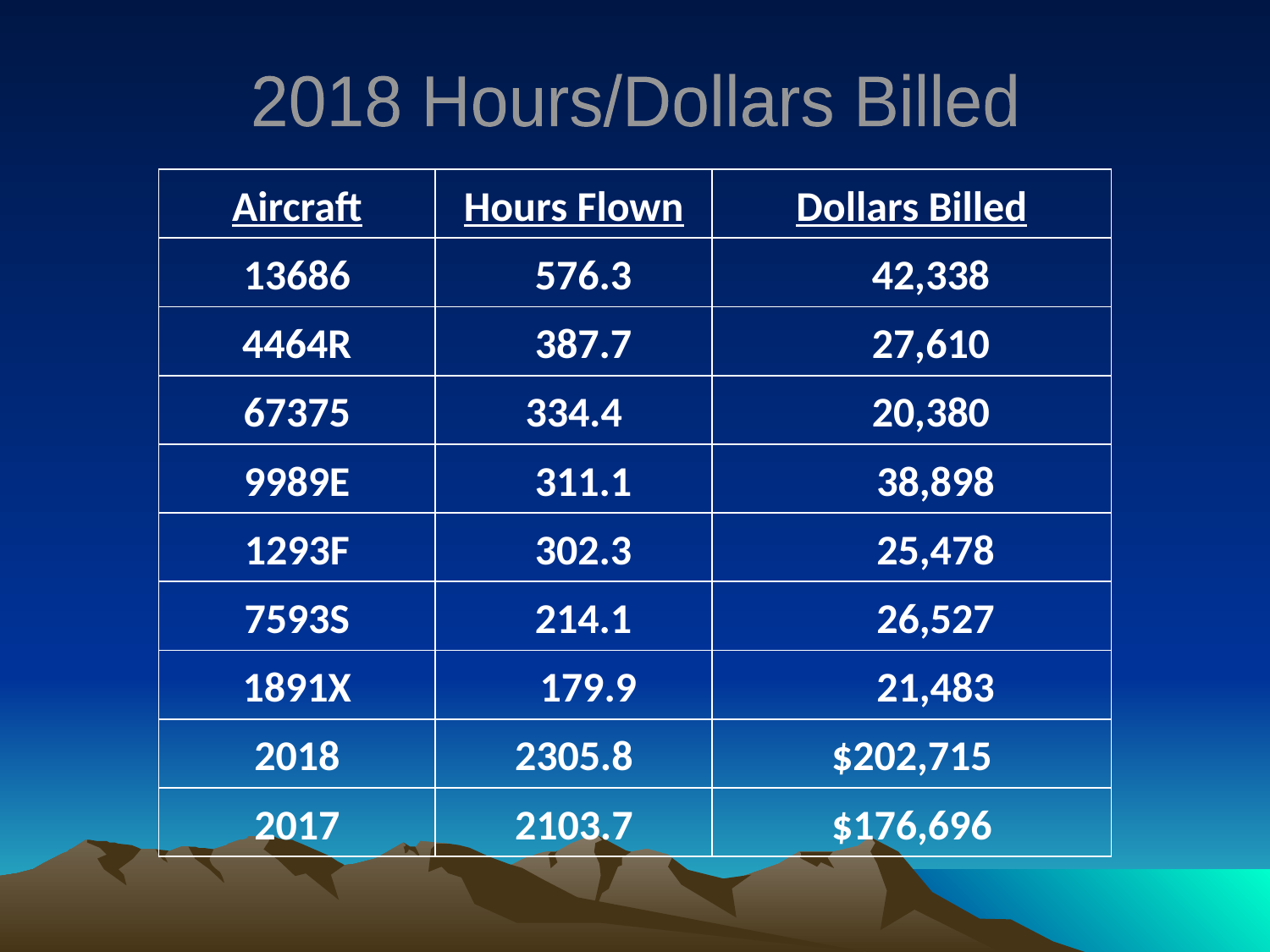

2018 Hours/Dollars Billed
| Aircraft | Hours Flown | Dollars Billed |
| --- | --- | --- |
| 13686 | 576.3 | 42,338 |
| 4464R | 387.7 | 27,610 |
| 67375 | 334.4 | 20,380 |
| 9989E | 311.1 | 38,898 |
| 1293F | 302.3 | 25,478 |
| 7593S | 214.1 | 26,527 |
| 1891X | 179.9 | 21,483 |
| 2018 | 2305.8 | $202,715 |
| 2017 | 2103.7 | $176,696 |